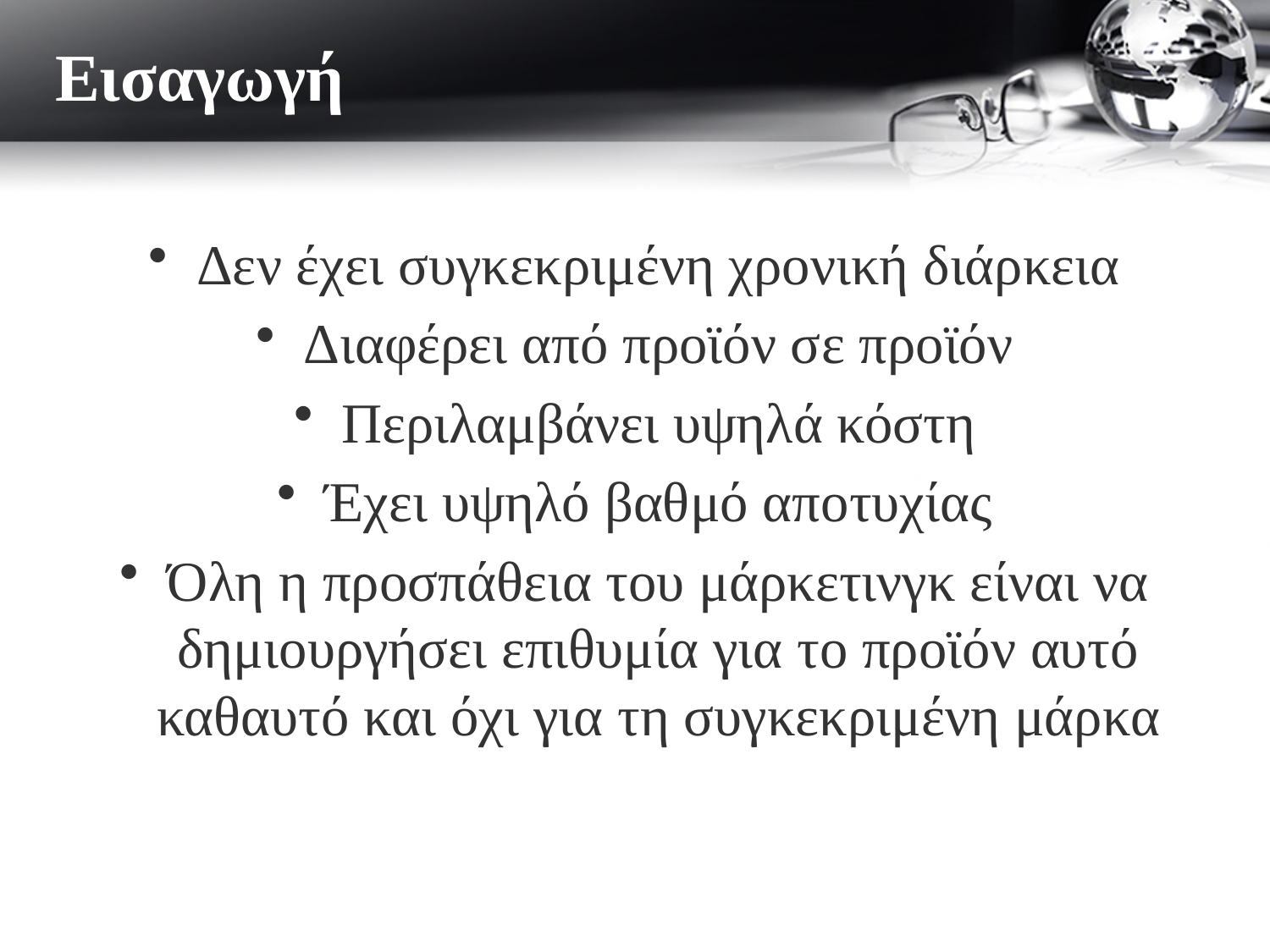

Εισαγωγή
# Εισαγωγή
Δεν έχει συγκεκριμένη χρονική διάρκεια
Διαφέρει από προϊόν σε προϊόν
Περιλαμβάνει υψηλά κόστη
Έχει υψηλό βαθμό αποτυχίας
Όλη η προσπάθεια του μάρκετινγκ είναι να δημιουργήσει επιθυμία για το προϊόν αυτό καθαυτό και όχι για τη συγκεκριμένη μάρκα